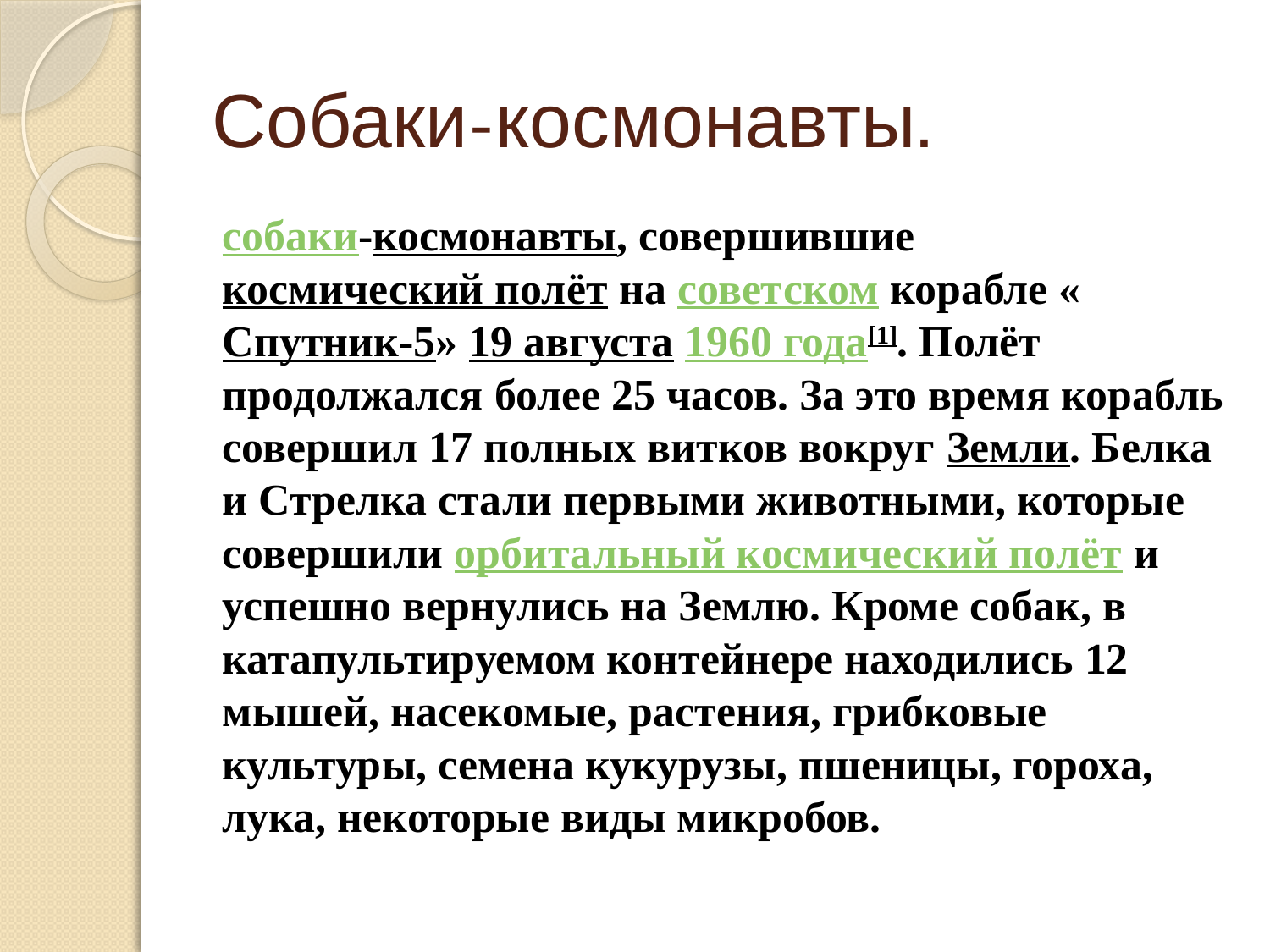

# Собаки-космонавты.
собаки-космонавты, совершившие космический полёт на советском корабле «Спутник-5» 19 августа 1960 года[1]. Полёт продолжался более 25 часов. За это время корабль совершил 17 полных витков вокруг Земли. Белка и Стрелка стали первыми животными, которые совершили орбитальный космический полёт и успешно вернулись на Землю. Кроме собак, в катапультируемом контейнере находились 12 мышей, насекомые, растения, грибковые культуры, семена кукурузы, пшеницы, гороха, лука, некоторые виды микробов.